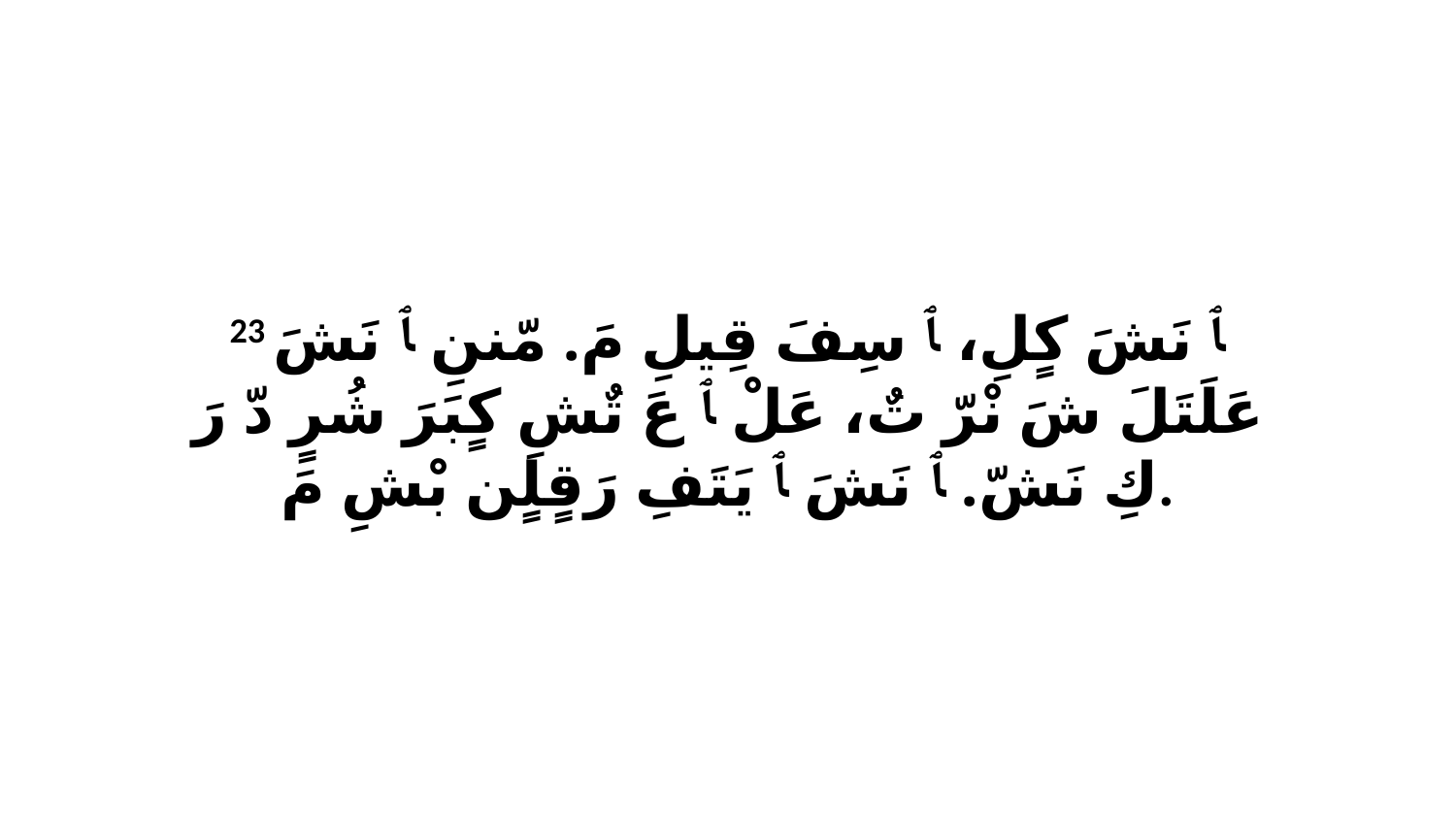

23 ﭑ نَشَ كٍلِ، ﭑ سِفَ قِيلِ مَ. مّننِ ﭑ نَشَ عَلَتَلَ شَ نْرّ تٌ، عَلْ ﭑ عَ تٌشِ كٍبَرَ شُرٍ دّ رَ كِ نَشّ. ﭑ نَشَ ﭑ يَتَفِ رَقٍلٍن بْشِ مَ.